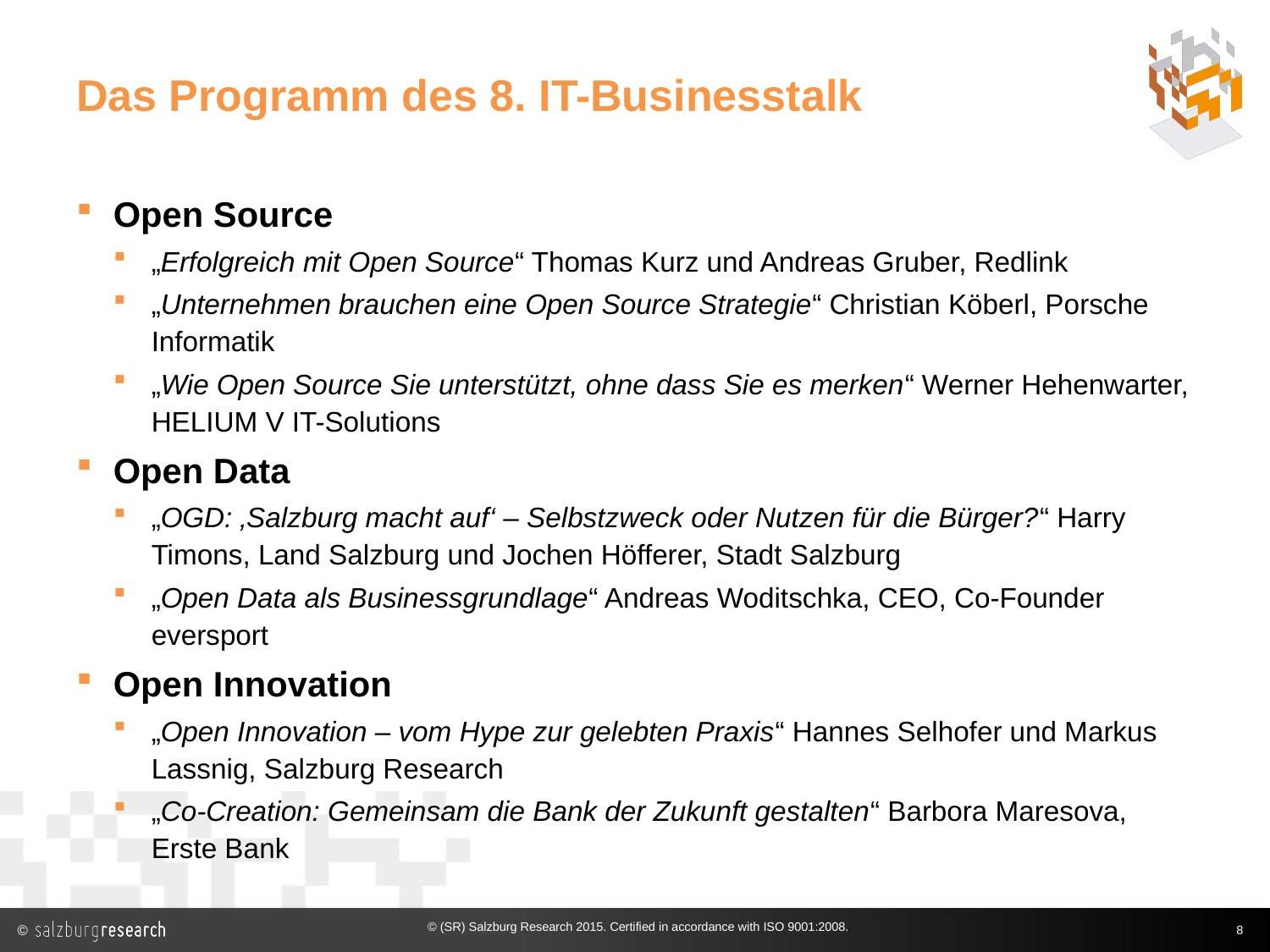

# Das Programm des 8. IT-Businesstalk
Open Source
„Erfolgreich mit Open Source“ Thomas Kurz und Andreas Gruber, Redlink
„Unternehmen brauchen eine Open Source Strategie“ Christian Köberl, Porsche Informatik
„Wie Open Source Sie unterstützt, ohne dass Sie es merken“ Werner Hehenwarter, HELIUM V IT-Solutions
Open Data
„OGD: ‚Salzburg macht auf‘ – Selbstzweck oder Nutzen für die Bürger?“ Harry Timons, Land Salzburg und Jochen Höfferer, Stadt Salzburg
„Open Data als Businessgrundlage“ Andreas Woditschka, CEO, Co-Founder eversport
Open Innovation
„Open Innovation – vom Hype zur gelebten Praxis“ Hannes Selhofer und Markus Lassnig, Salzburg Research
„Co-Creation: Gemeinsam die Bank der Zukunft gestalten“ Barbora Maresova, Erste Bank
© (SR) Salzburg Research 2015. Certified in accordance with ISO 9001:2008.
8